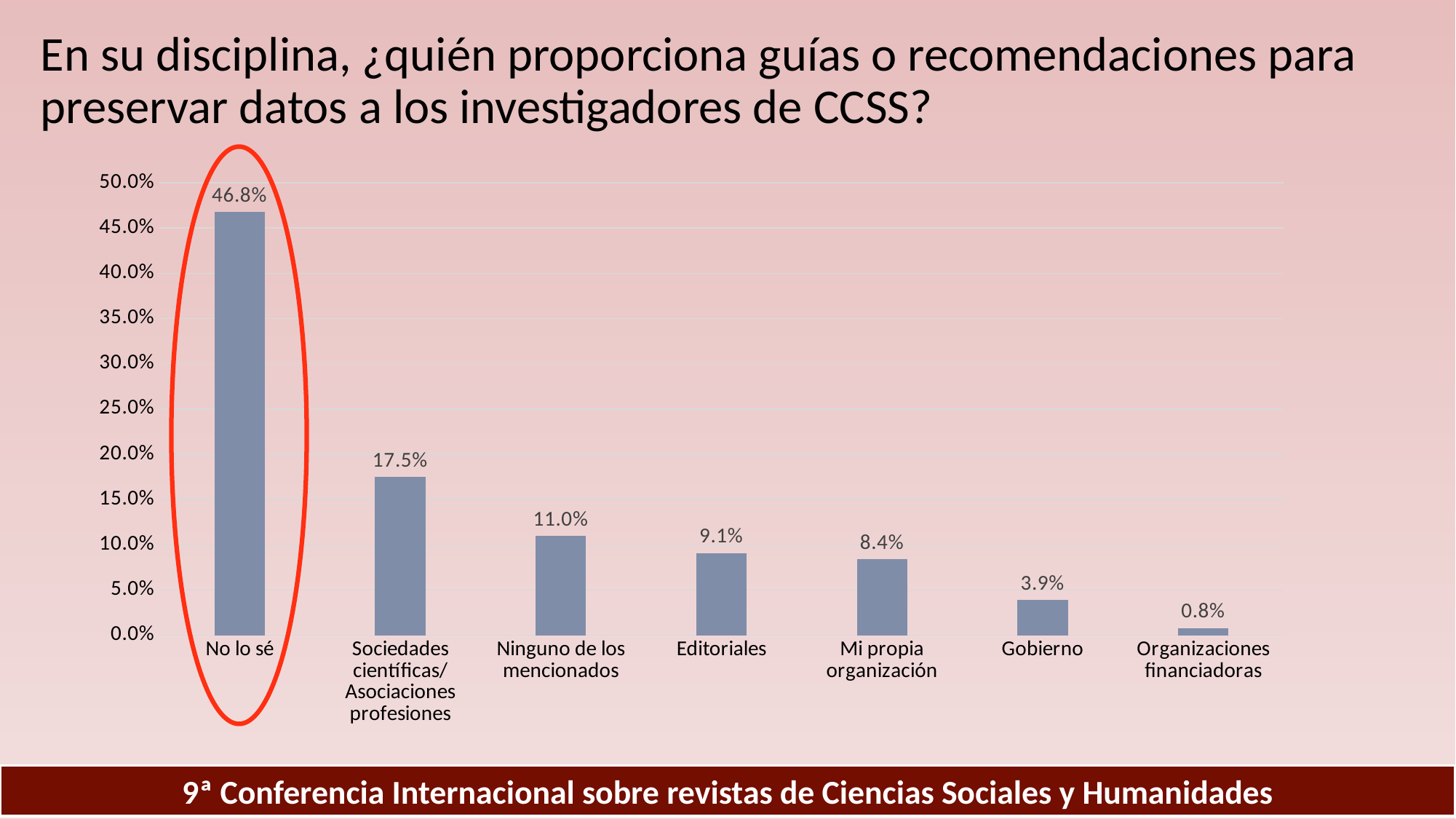

# En su disciplina, ¿quién proporciona guías o recomendaciones para preservar datos a los investigadores de CCSS?

### Chart

| Category |  |
|---|---|
| No lo sé | 0.468 |
| Sociedades científicas/ Asociaciones profesiones | 0.175 |
| Ninguno de los mencionados | 0.11 |
| Editoriales | 0.091 |
| Mi propia organización | 0.084 |
| Gobierno | 0.039 |
| Organizaciones financiadoras | 0.008 |
9ª Conferencia Internacional sobre revistas de Ciencias Sociales y Humanidades